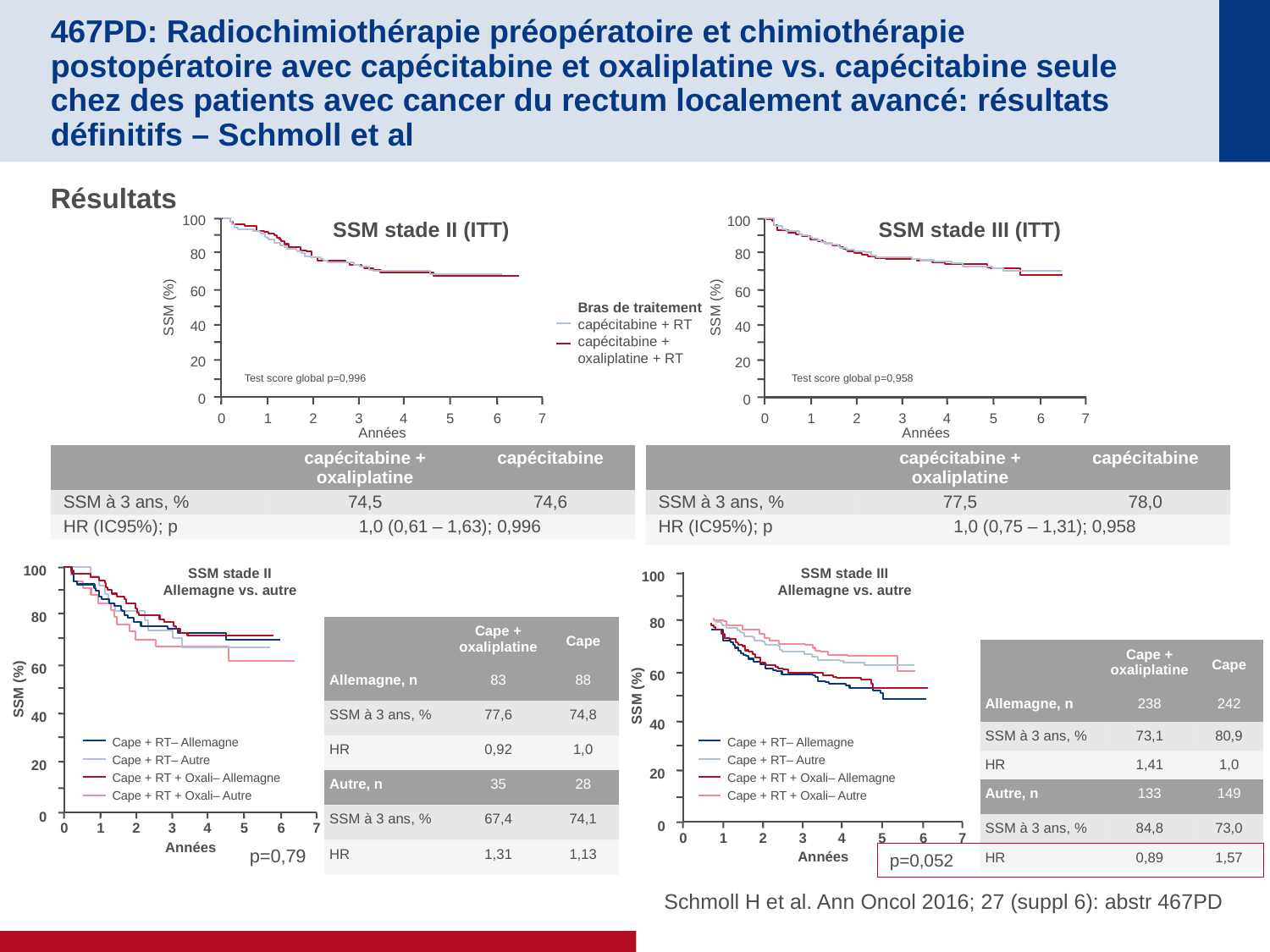

# 467PD: Radiochimiothérapie préopératoire et chimiothérapie postopératoire avec capécitabine et oxaliplatine vs. capécitabine seule chez des patients avec cancer du rectum localement avancé: résultats définitifs – Schmoll et al
Résultats
100

80

60

SSM (%)

40

20

0

0
1
2
3
4
5
6
7
Années

100

80

60

SSM (%)

40

20

0

0
1
2
3
4
5
6
7
Années

SSM stade II (ITT)
SSM stade III (ITT)

Bras de traitement
capécitabine + RT
capécitabine + oxaliplatine + RT
Test score global p=0,996
Test score global p=0,958
|  | capécitabine + oxaliplatine | capécitabine |
| --- | --- | --- |
| SSM à 3 ans, % | 74,5 | 74,6 |
| HR (IC95%); p | 1,0 (0,61 – 1,63); 0,996 |  |
|  | capécitabine + oxaliplatine | capécitabine |
| --- | --- | --- |
| SSM à 3 ans, % | 77,5 | 78,0 |
| HR (IC95%); p | 1,0 (0,75 – 1,31); 0,958 |  |
100

80

60

SSM (%)

40

20

0

0
1
2
3
4
5
6
7
Années
SSM stade II
Allemagne vs. autre
SSM stade III
Allemagne vs. autre
100

80

60

40

20

0

0
1
2
3
4
5
6
7
Années
SSM (%)
|  | Cape + oxaliplatine | Cape |
| --- | --- | --- |
| Allemagne, n | 83 | 88 |
| SSM à 3 ans, % | 77,6 | 74,8 |
| HR | 0,92 | 1,0 |
| Autre, n | 35 | 28 |
| SSM à 3 ans, % | 67,4 | 74,1 |
| HR | 1,31 | 1,13 |

|  | Cape + oxaliplatine | Cape |
| --- | --- | --- |
| Allemagne, n | 238 | 242 |
| SSM à 3 ans, % | 73,1 | 80,9 |
| HR | 1,41 | 1,0 |
| Autre, n | 133 | 149 |
| SSM à 3 ans, % | 84,8 | 73,0 |
| HR | 0,89 | 1,57 |
Cape + RT– Allemagne
Cape + RT– Autre
Cape + RT + Oxali– Allemagne
Cape + RT + Oxali– Autre
Cape + RT– Allemagne
Cape + RT– Autre
Cape + RT + Oxali– Allemagne
Cape + RT + Oxali– Autre

p=0,79
p=0,052
Schmoll H et al. Ann Oncol 2016; 27 (suppl 6): abstr 467PD